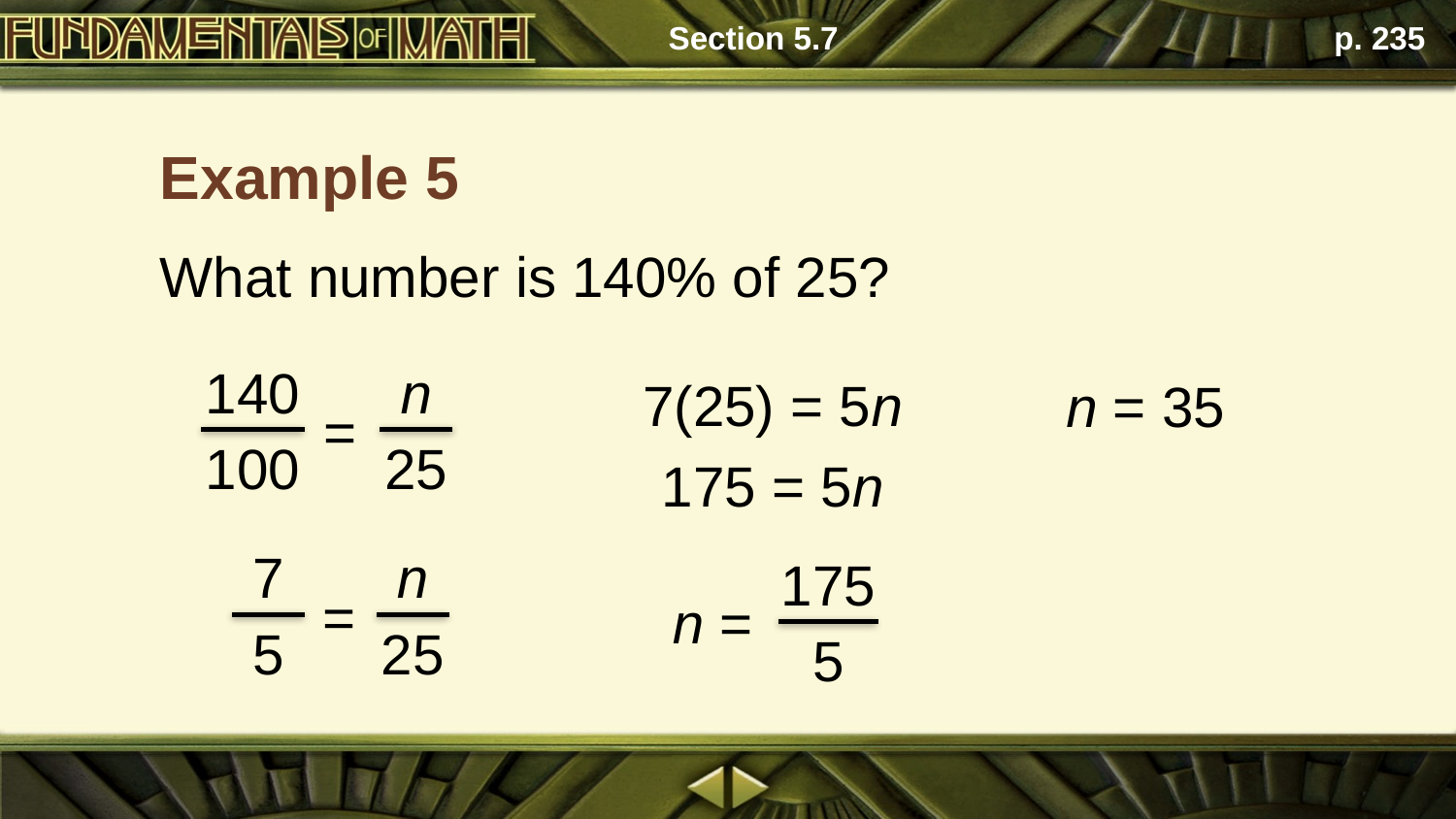

Section 5.7
p. 235
Example 5
What number is 140% of 25?
140
100
n
25
=
n = 35
7(25) = 5n
175 = 5n
7
5
n
25
=
175
5
n =